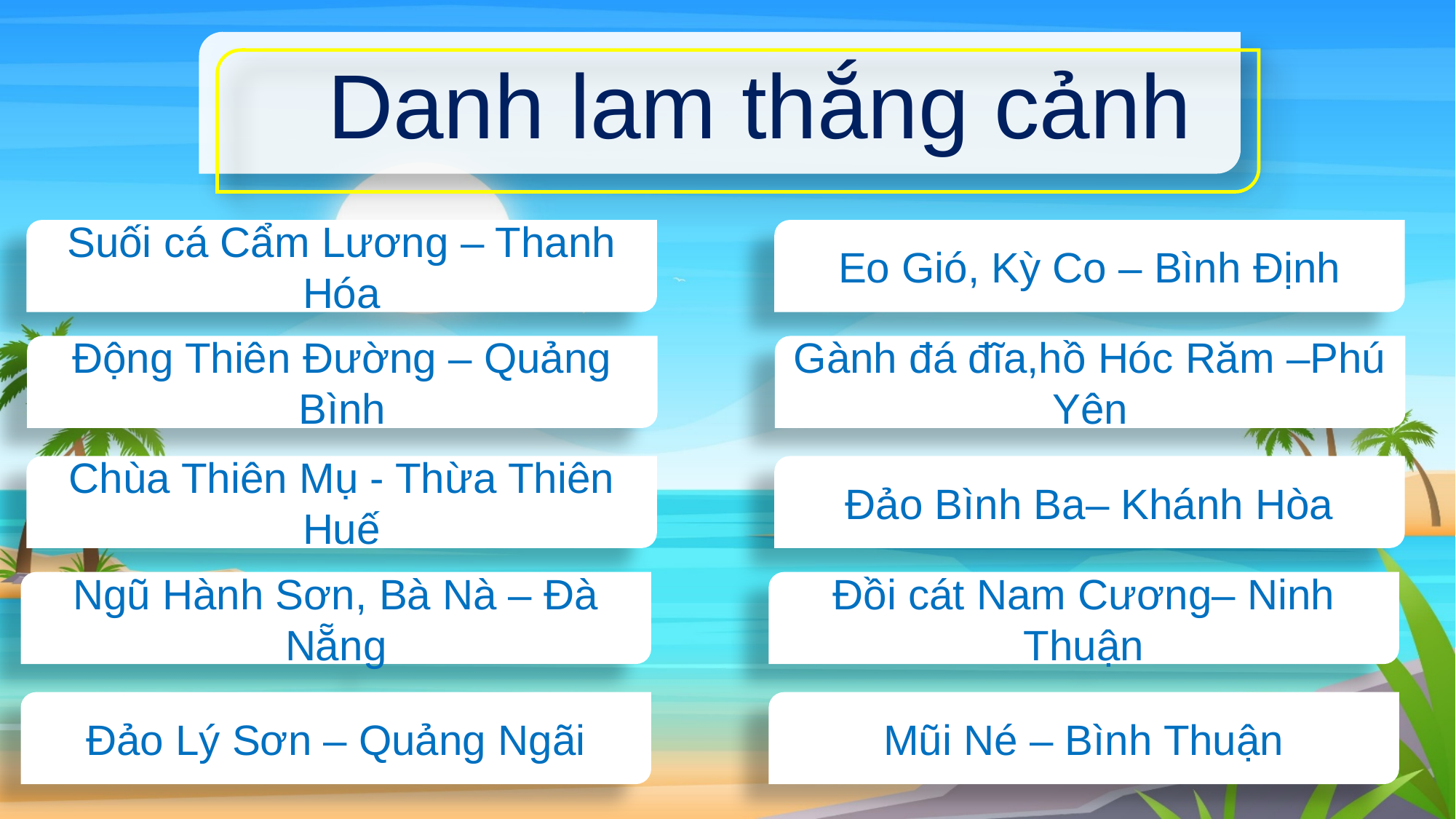

Danh lam thắng cảnh

Suối cá Cẩm Lương – Thanh Hóa
Eo Gió, Kỳ Co – Bình Định
Động Thiên Đường – Quảng Bình
Gành đá đĩa,hồ Hóc Răm –Phú Yên
Chùa Thiên Mụ - Thừa Thiên Huế
Đảo Bình Ba– Khánh Hòa
Ngũ Hành Sơn, Bà Nà – Đà Nẵng
Đồi cát Nam Cương– Ninh Thuận
Đảo Lý Sơn – Quảng Ngãi
Mũi Né – Bình Thuận